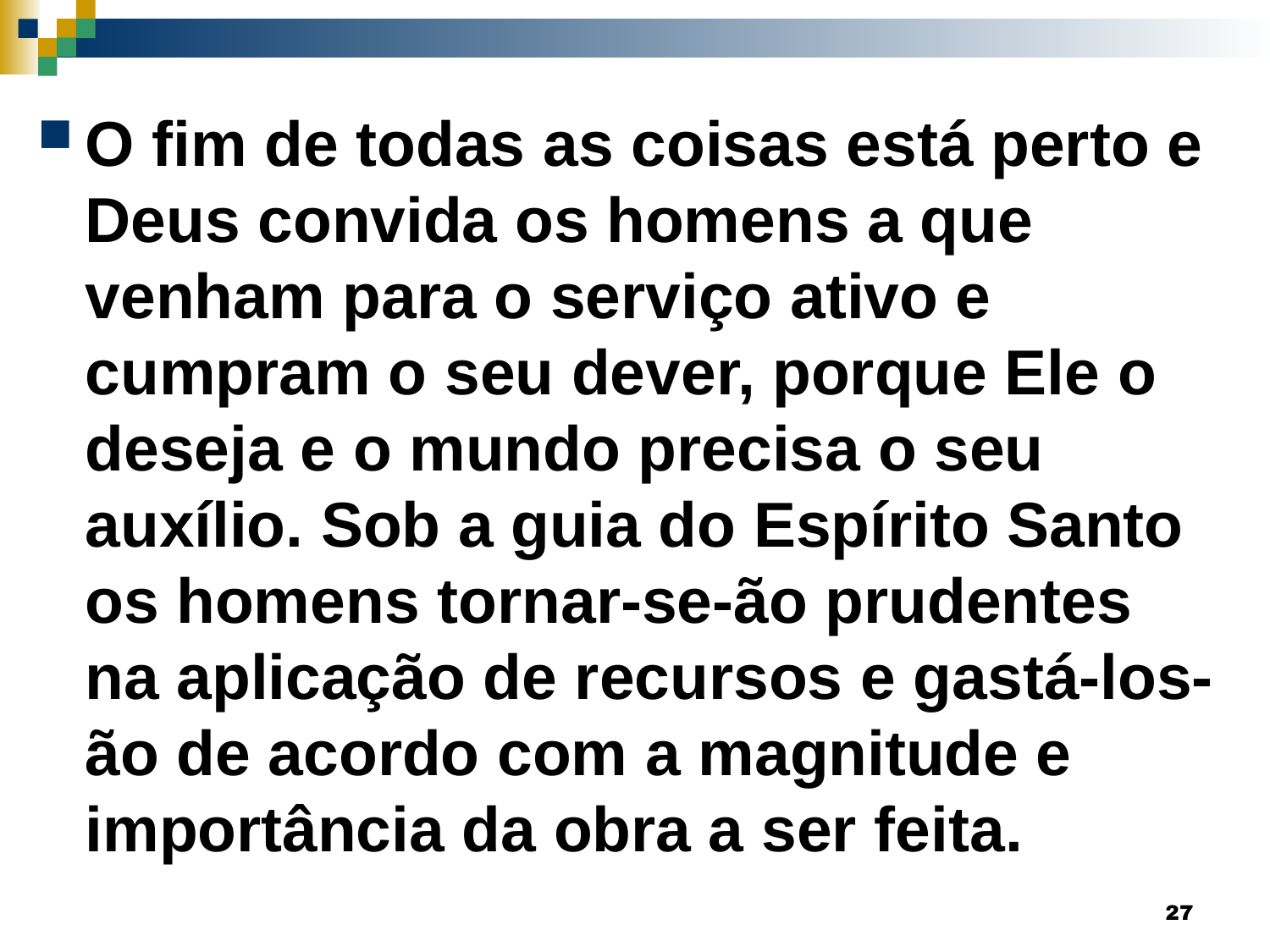

O fim de todas as coisas está perto e Deus convida os homens a que venham para o serviço ativo e cumpram o seu dever, porque Ele o deseja e o mundo precisa o seu auxílio. Sob a guia do Espírito Santo os homens tornar-se-ão prudentes na aplicação de recursos e gastá-los-ão de acordo com a magnitude e importância da obra a ser feita.
27